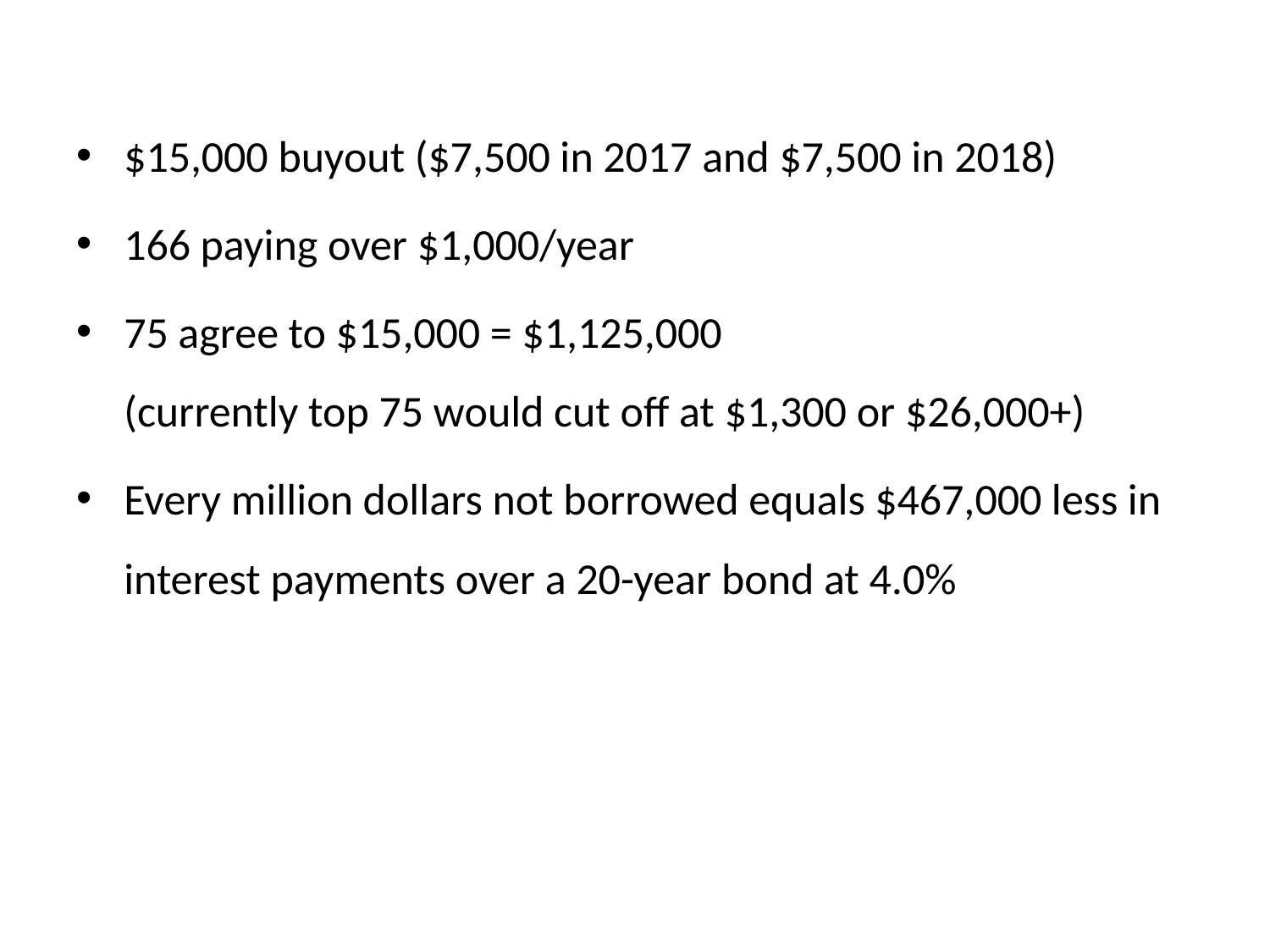

$15,000 buyout ($7,500 in 2017 and $7,500 in 2018)
166 paying over $1,000/year
75 agree to $15,000 = $1,125,000
(currently top 75 would cut off at $1,300 or $26,000+)
Every million dollars not borrowed equals $467,000 less in interest payments over a 20-year bond at 4.0%